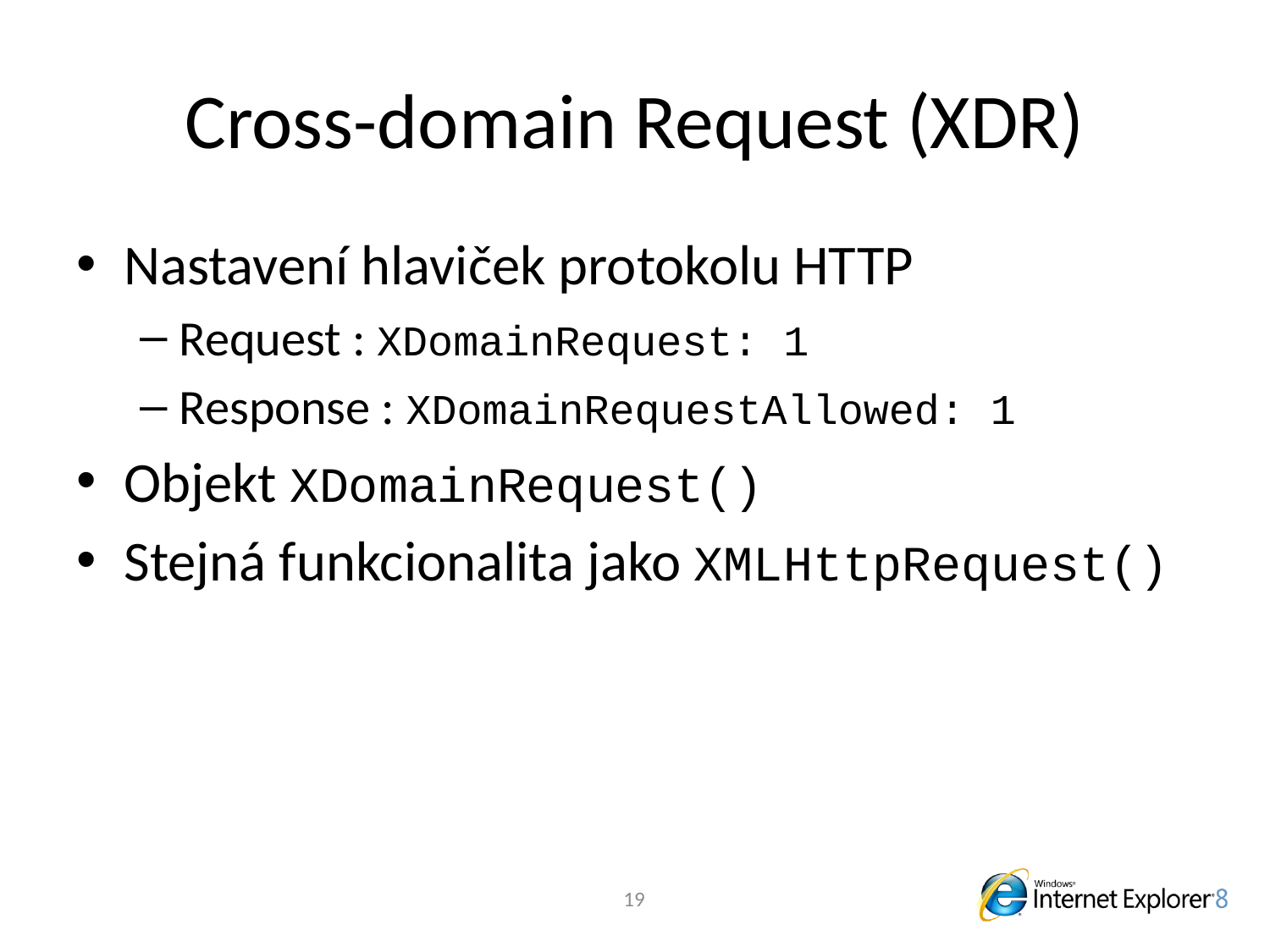

# Cross-domain Request (XDR)
Nastavení hlaviček protokolu HTTP
Request : XDomainRequest: 1
Response : XDomainRequestAllowed: 1
Objekt XDomainRequest()
Stejná funkcionalita jako XMLHttpRequest()
19